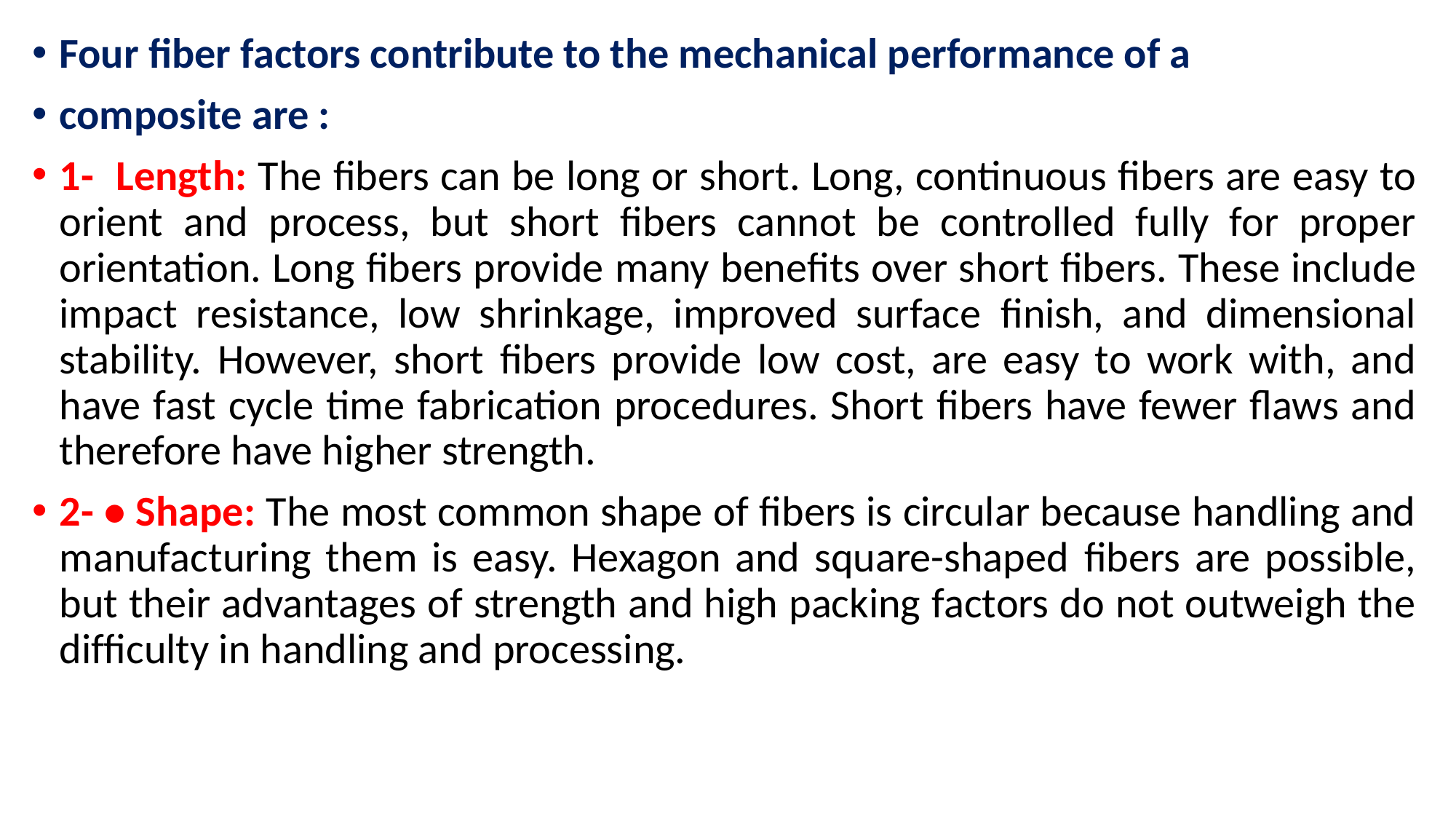

Four ﬁber factors contribute to the mechanical performance of a
composite are :
1-  Length: The ﬁbers can be long or short. Long, continuous ﬁbers are easy to orient and process, but short ﬁbers cannot be controlled fully for proper orientation. Long ﬁbers provide many beneﬁts over short ﬁbers. These include impact resistance, low shrinkage, improved surface ﬁnish, and dimensional stability. However, short ﬁbers provide low cost, are easy to work with, and have fast cycle time fabrication procedures. Short ﬁbers have fewer ﬂaws and therefore have higher strength.
2- • Shape: The most common shape of ﬁbers is circular because handling and manufacturing them is easy. Hexagon and square-shaped ﬁbers are possible, but their advantages of strength and high packing factors do not outweigh the difﬁculty in handling and processing.